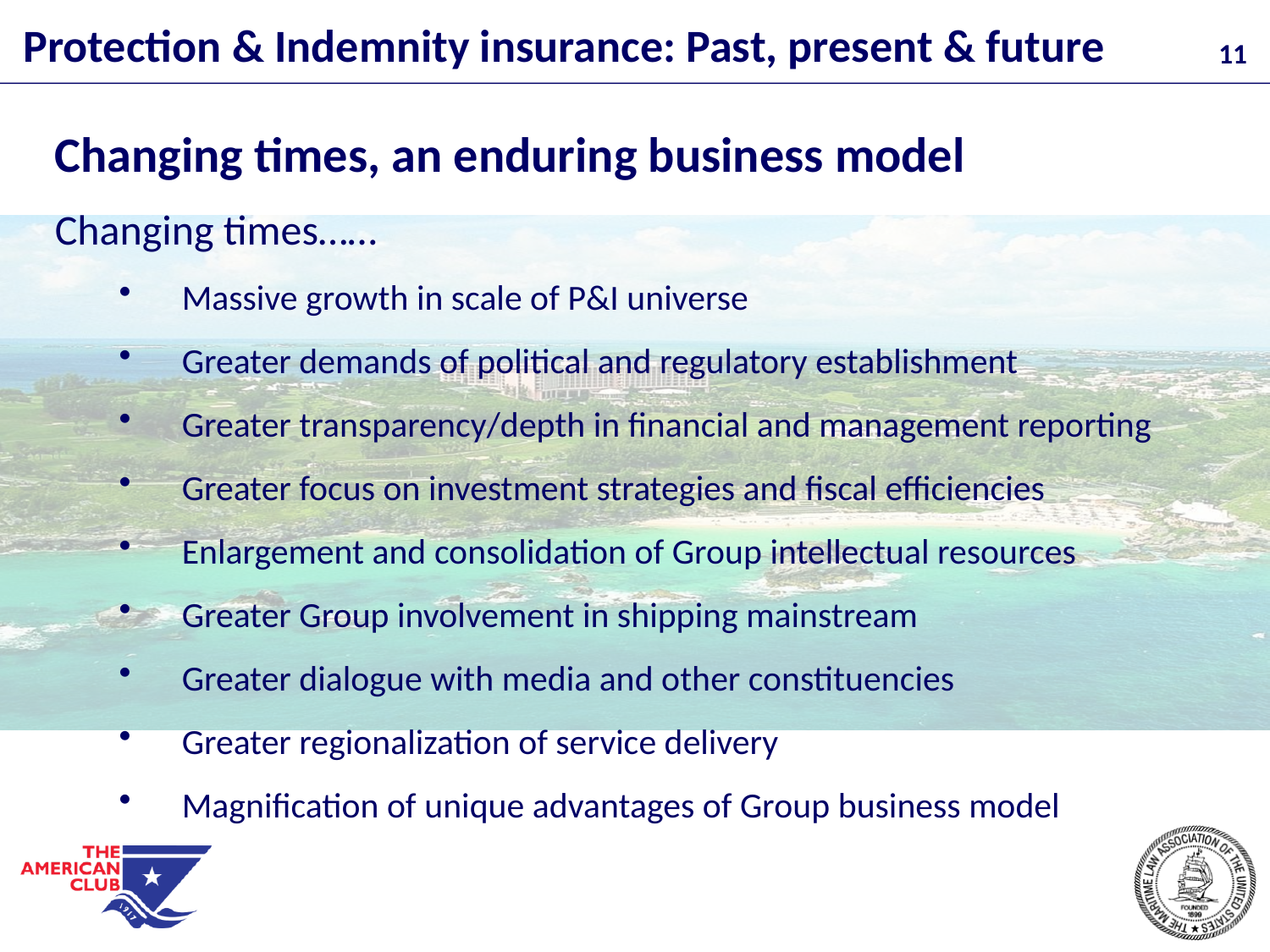

Changing times, an enduring business model
Changing times……
Massive growth in scale of P&I universe
Greater demands of political and regulatory establishment
Greater transparency/depth in financial and management reporting
Greater focus on investment strategies and fiscal efficiencies
Enlargement and consolidation of Group intellectual resources
Greater Group involvement in shipping mainstream
Greater dialogue with media and other constituencies
Greater regionalization of service delivery
Magnification of unique advantages of Group business model